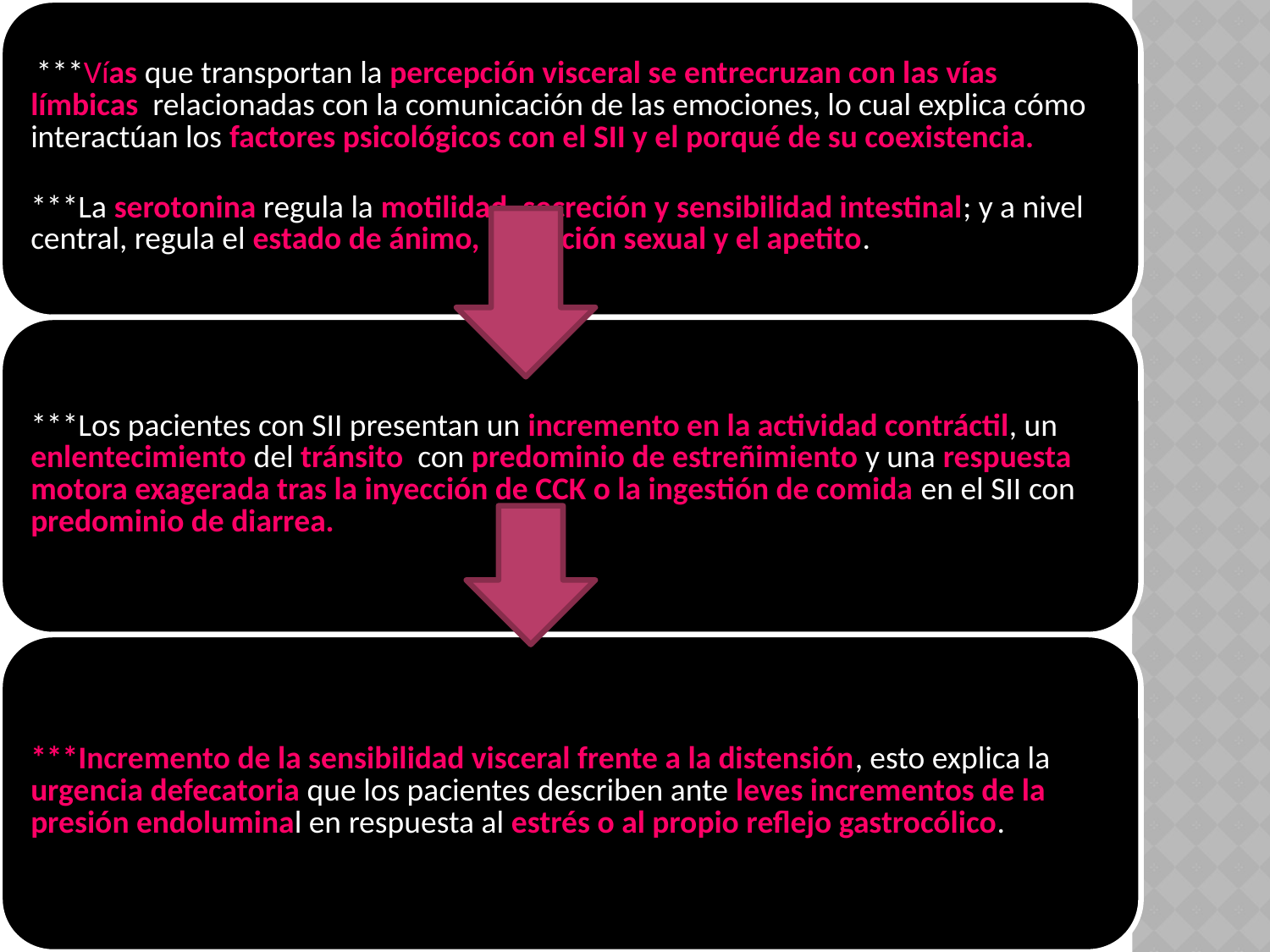

***Los pacientes con SII presentan un incremento en la actividad contráctil, un enlentecimiento del tránsito  con predominio de estreñimiento y una respuesta motora exagerada tras la inyección de CCK o la ingestión de comida en el SII con predominio de diarrea.
***Incremento de la sensibilidad visceral frente a la distensión, esto explica la urgencia defecatoria que los pacientes describen ante leves incrementos de la presión endoluminal en respuesta al estrés o al propio reflejo gastrocólico.
 ***Vías que transportan la percepción visceral se entrecruzan con las vías límbicas  relacionadas con la comunicación de las emociones, lo cual explica cómo interactúan los factores psicológicos con el SII y el porqué de su coexistencia.
***La serotonina regula la motilidad, secreción y sensibilidad intestinal; y a nivel central, regula el estado de ánimo, la función sexual y el apetito.